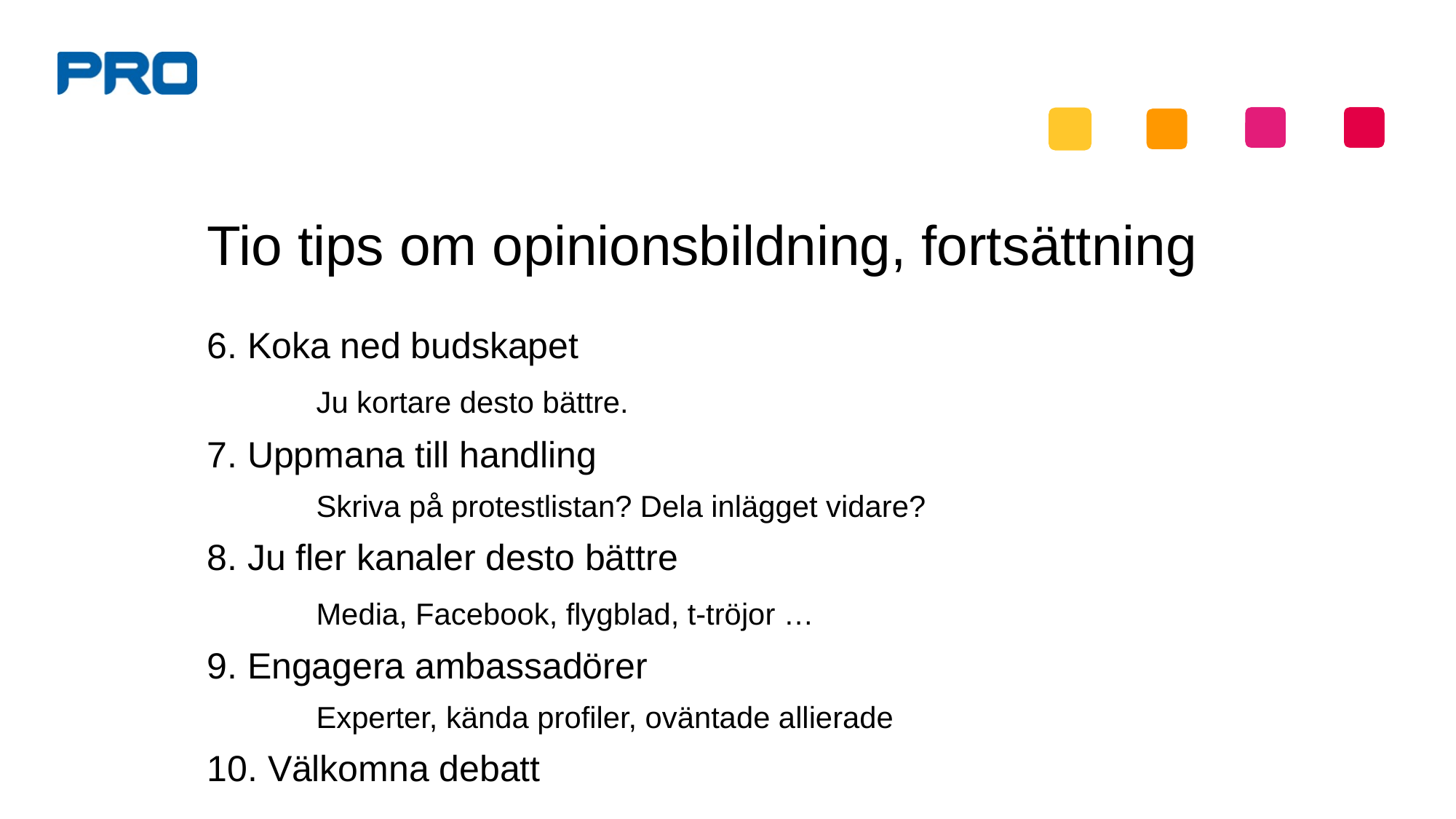

Tio tips om opinionsbildning, fortsättning
6. Koka ned budskapet
	Ju kortare desto bättre.
7. Uppmana till handling
	Skriva på protestlistan? Dela inlägget vidare?
8. Ju fler kanaler desto bättre
	Media, Facebook, flygblad, t-tröjor …
9. Engagera ambassadörer
	Experter, kända profiler, oväntade allierade
10. Välkomna debatt